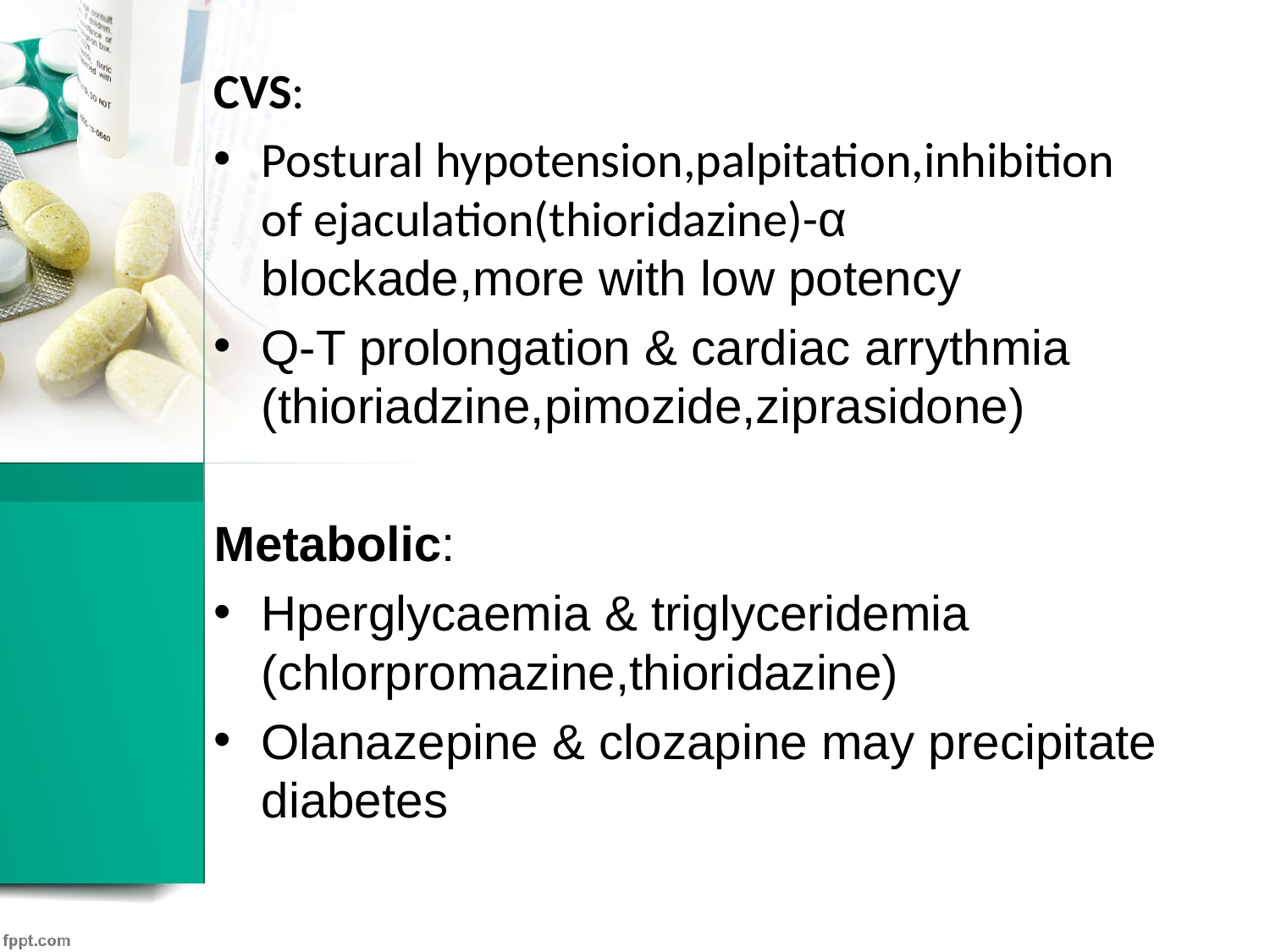

CVS:
Postural hypotension,palpitation,inhibition of ejaculation(thioridazine)-α blockade,more with low potency
Q-T prolongation & cardiac arrythmia (thioriadzine,pimozide,ziprasidone)

Metabolic:
Hperglycaemia & triglyceridemia (chlorpromazine,thioridazine)
Olanazepine & clozapine may precipitate diabetes